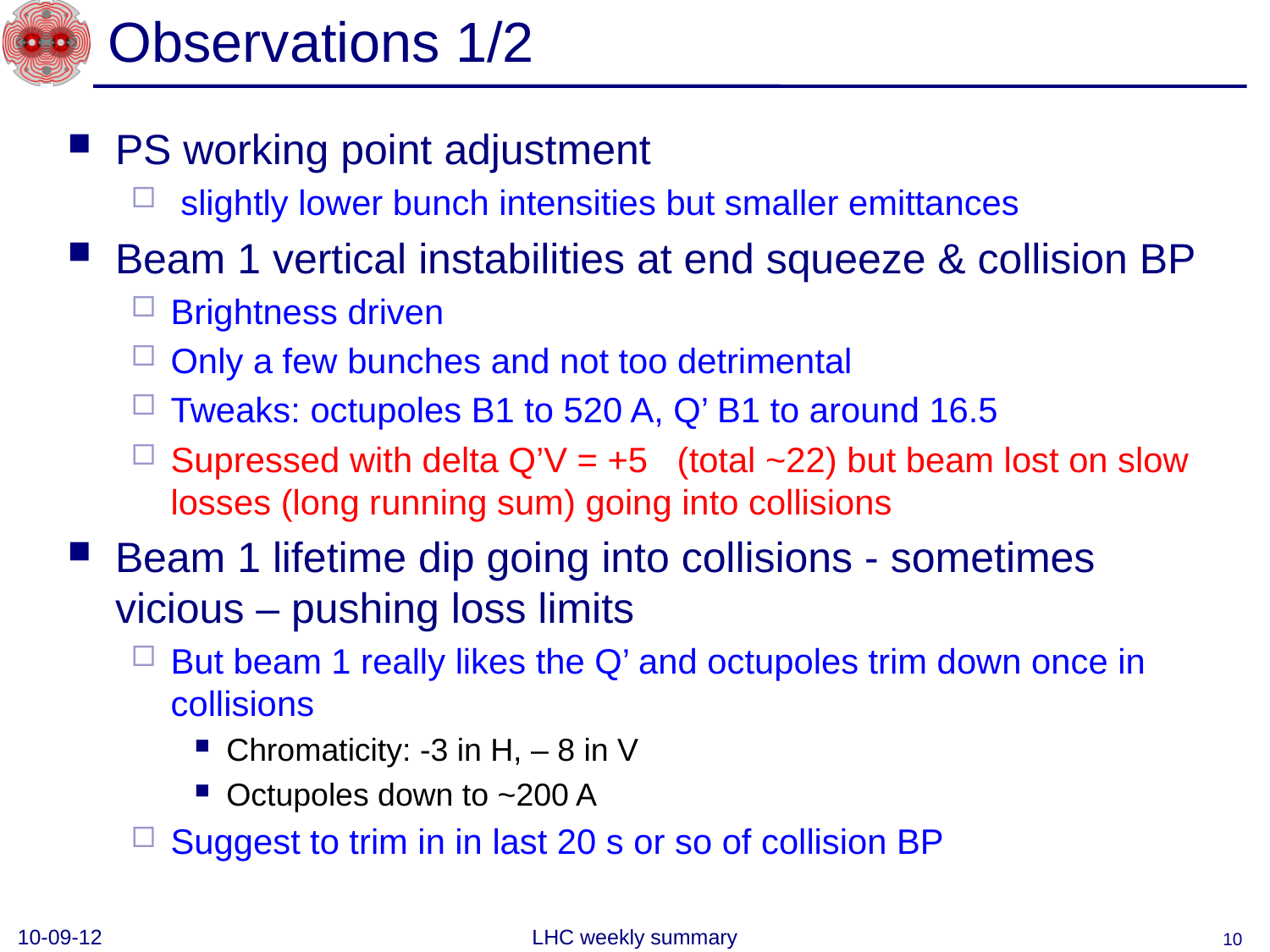

# Observations 1/2
PS working point adjustment
 slightly lower bunch intensities but smaller emittances
Beam 1 vertical instabilities at end squeeze & collision BP
Brightness driven
Only a few bunches and not too detrimental
Tweaks: octupoles B1 to 520 A, Q’ B1 to around 16.5
Supressed with delta Q’V = +5   (total ~22) but beam lost on slow losses (long running sum) going into collisions
Beam 1 lifetime dip going into collisions - sometimes vicious – pushing loss limits
But beam 1 really likes the Q’ and octupoles trim down once in collisions
Chromaticity: -3 in H, – 8 in V
Octupoles down to ~200 A
Suggest to trim in in last 20 s or so of collision BP

10-09-12
LHC weekly summary
10